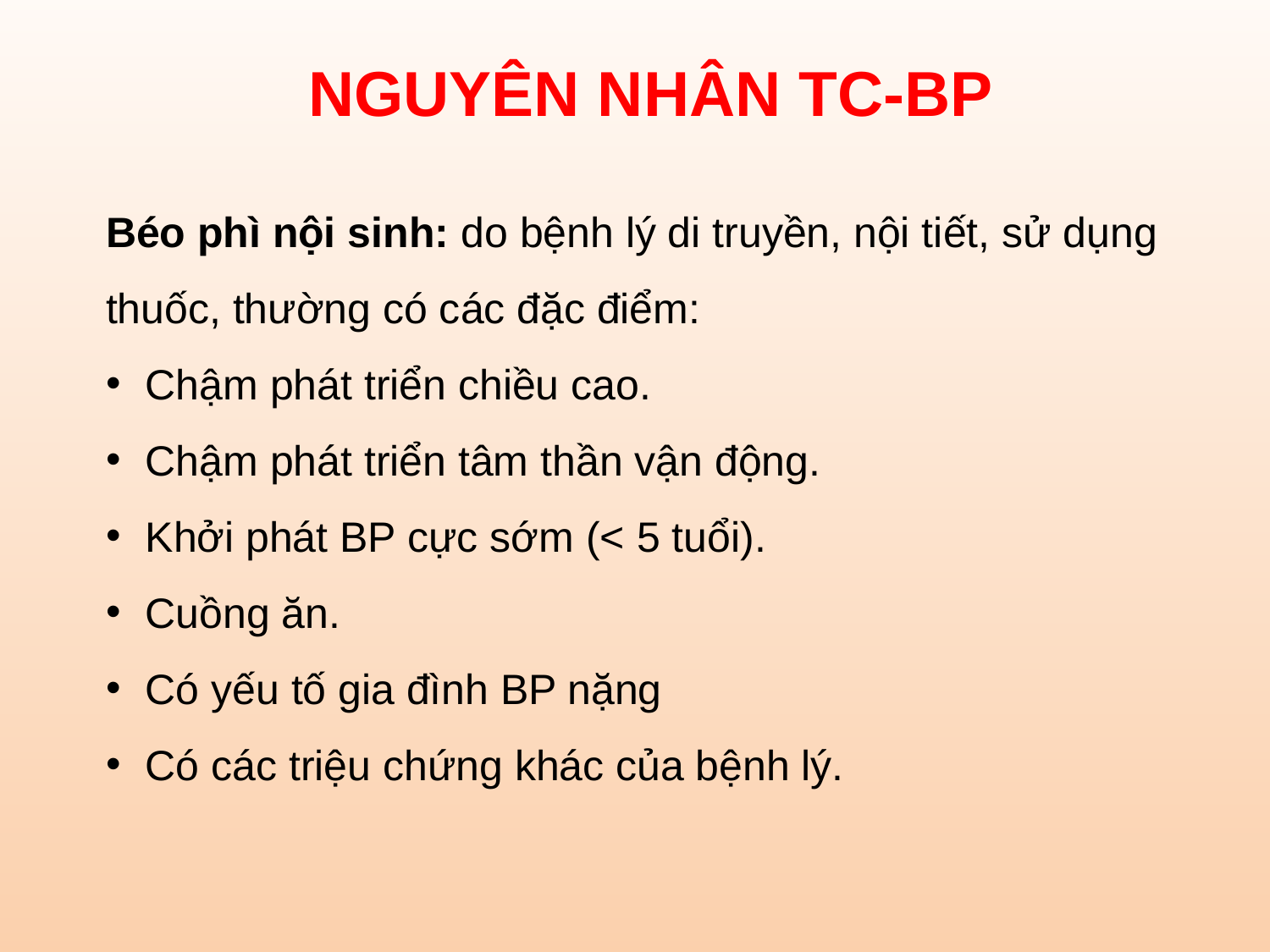

# NGUYÊN NHÂN TC-BP
Béo phì nội sinh: do bệnh lý di truyền, nội tiết, sử dụng thuốc, thường có các đặc điểm:
Chậm phát triển chiều cao.
Chậm phát triển tâm thần vận động.
Khởi phát BP cực sớm (< 5 tuổi).
Cuồng ăn.
Có yếu tố gia đình BP nặng
Có các triệu chứng khác của bệnh lý.